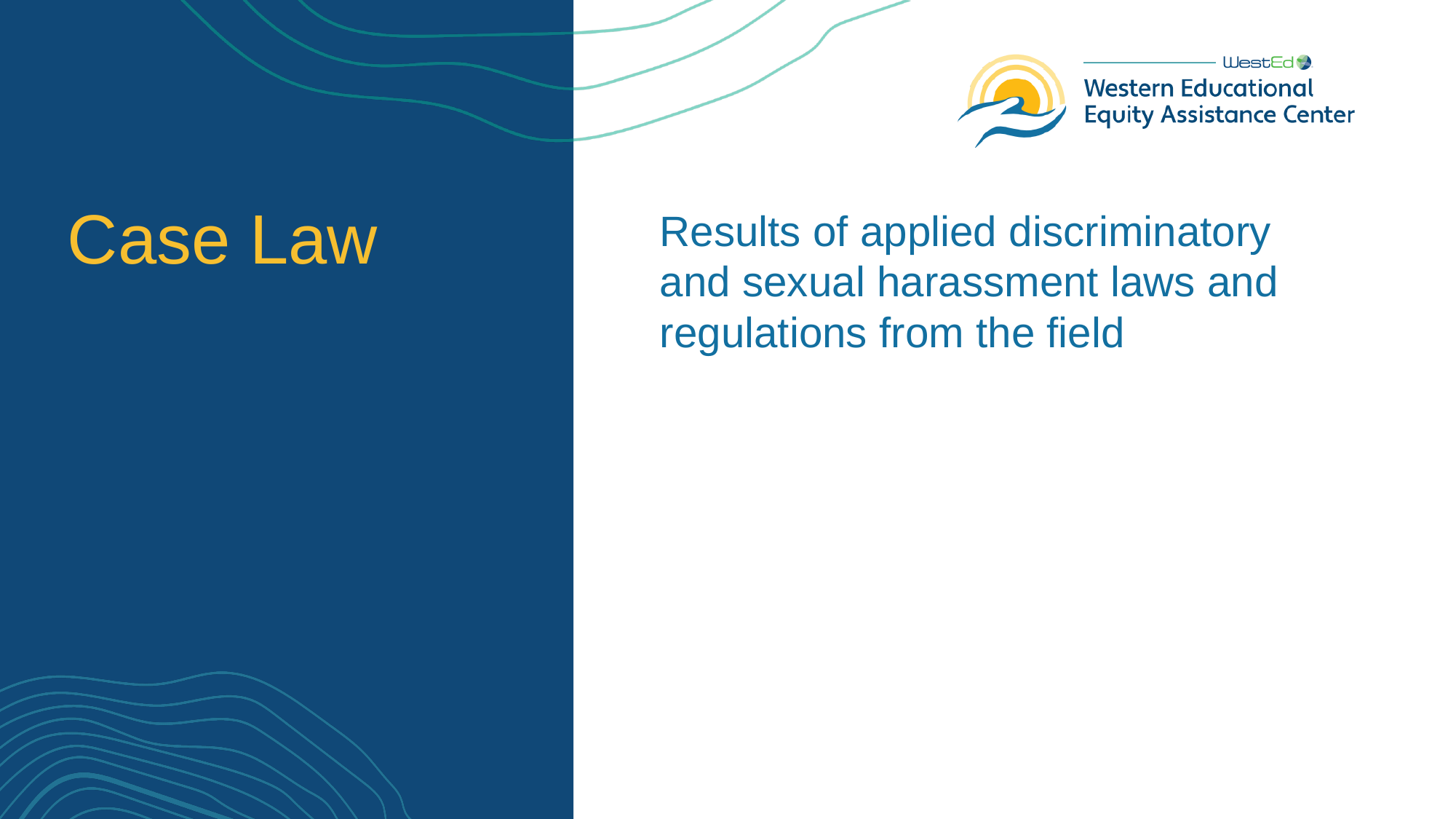

# Case Law
Results of applied discriminatory and sexual harassment laws and regulations from the field